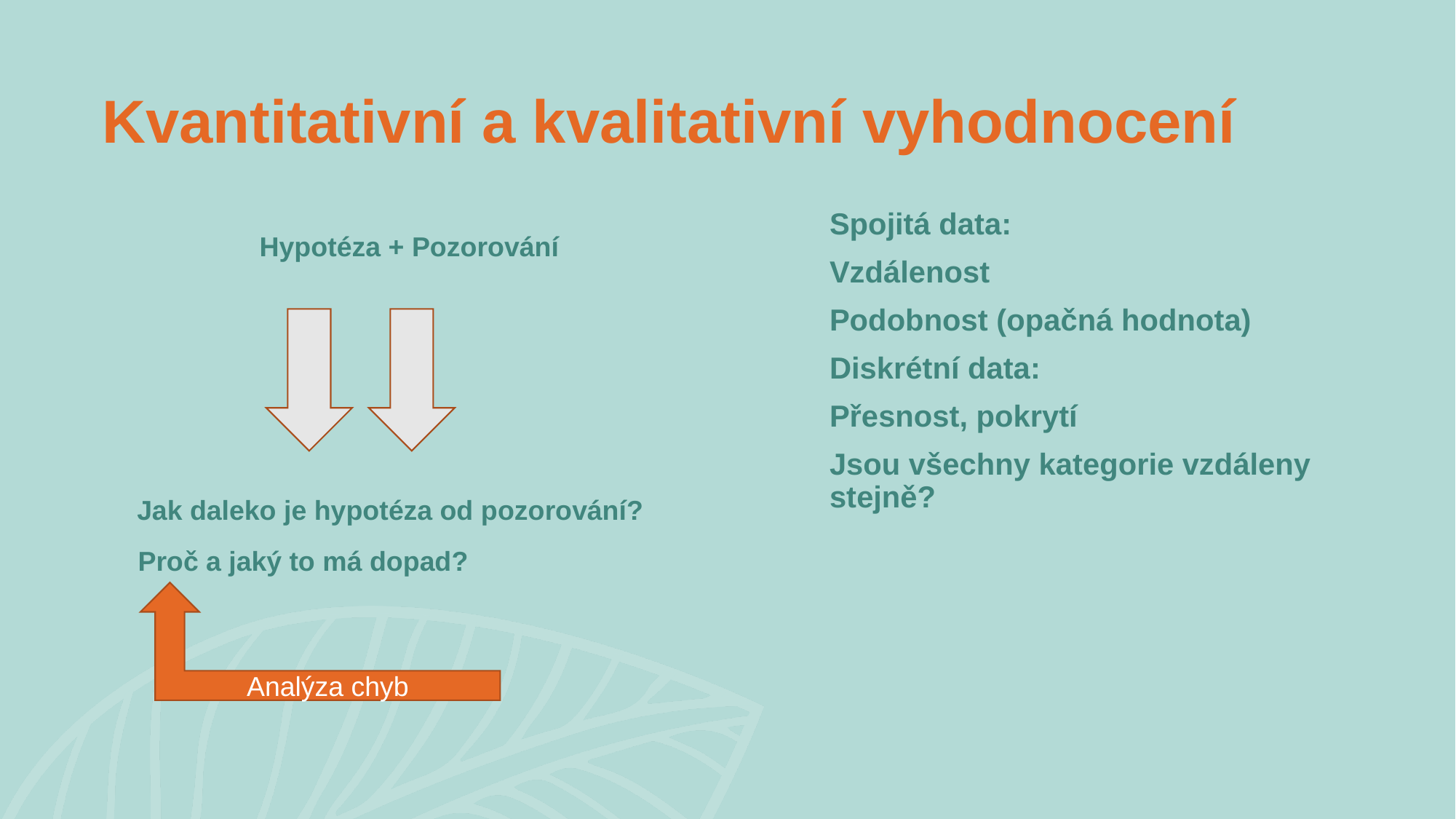

# Kvantitativní a kvalitativní vyhodnocení
Spojitá data:
Vzdálenost
Podobnost (opačná hodnota)
Diskrétní data:
Přesnost, pokrytí
Jsou všechny kategorie vzdáleny stejně?

Hypotéza + Pozorování

Jak daleko je hypotéza od pozorování?
Proč a jaký to má dopad?
Analýza chyb